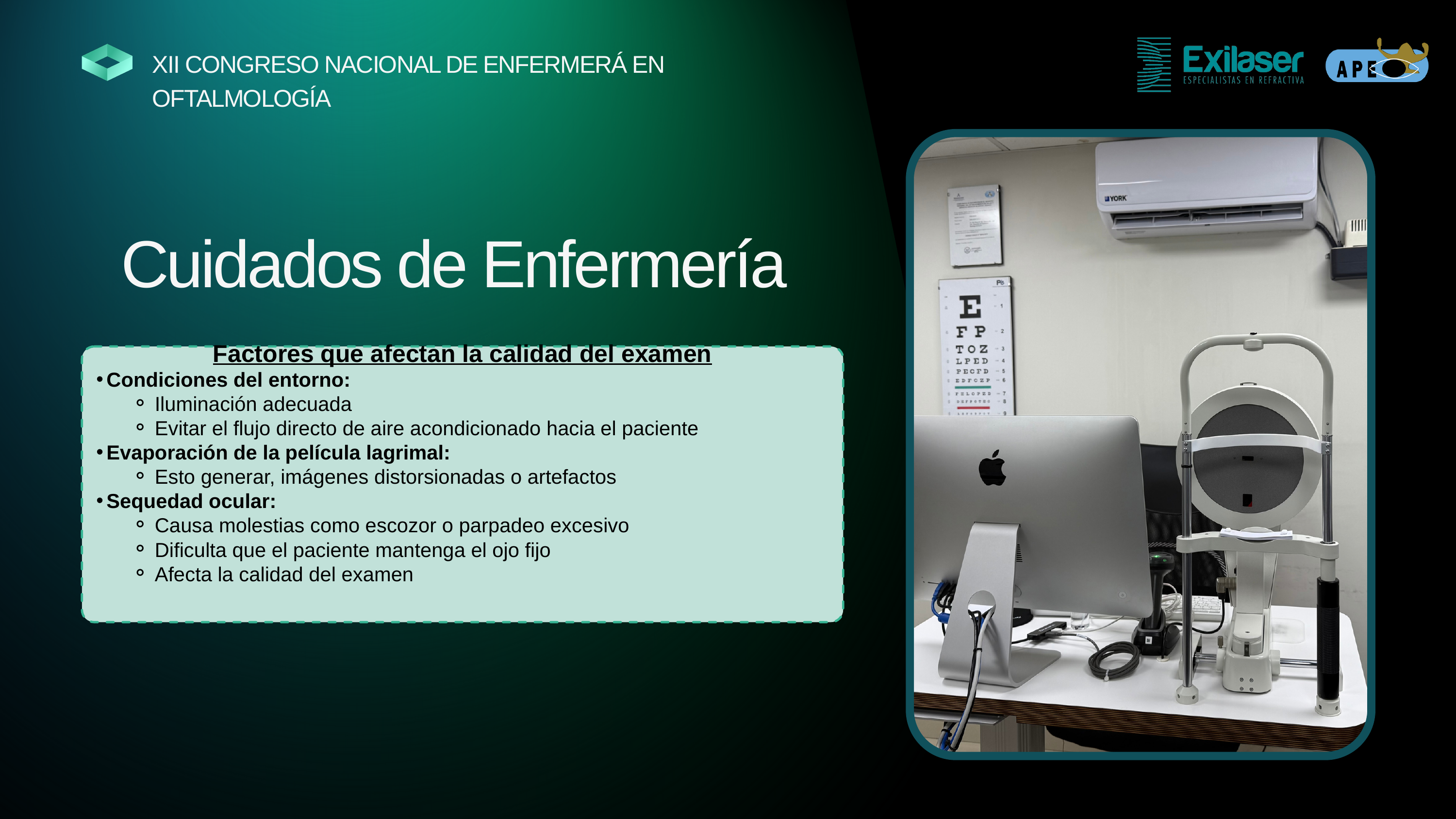

XII CONGRESO NACIONAL DE ENFERMERÁ EN OFTALMOLOGÍA

Cuidados de Enfermería

Factores que afectan la calidad del examen
Condiciones del entorno:
Iluminación adecuada
Evitar el flujo directo de aire acondicionado hacia el paciente
Evaporación de la película lagrimal:
Esto generar, imágenes distorsionadas o artefactos
Sequedad ocular:
Causa molestias como escozor o parpadeo excesivo
Dificulta que el paciente mantenga el ojo fijo
Afecta la calidad del examen